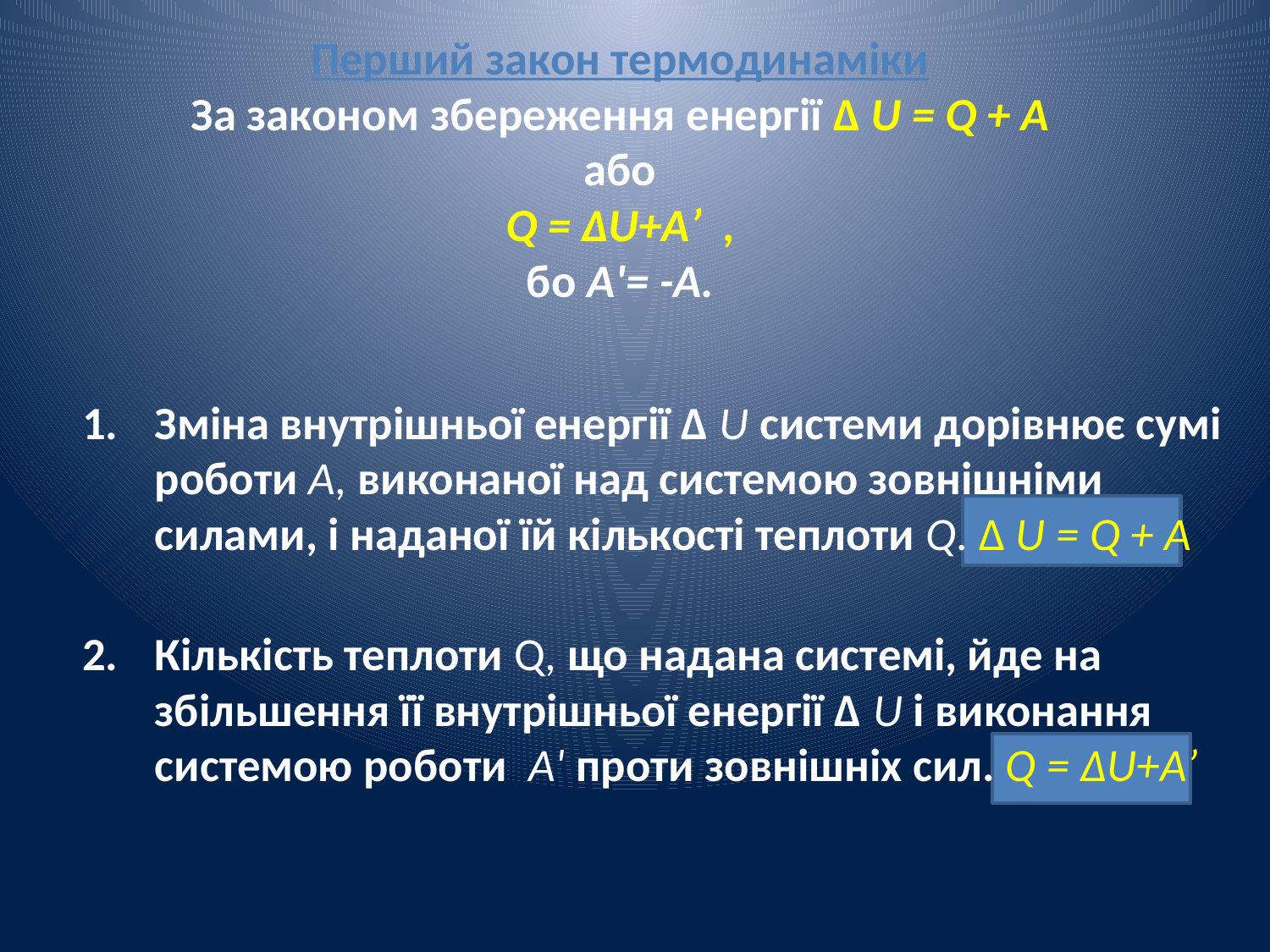

# Перший закон термодинаміки За законом збереження енергії ∆ U = Q + А або Q = ∆U+A’  , бо А'= -А.
Зміна внутрішньої енергії ∆ U системи дорівнює сумі роботи А, виконаної над системою зовнішніми силами, і наданої їй кількості теплоти Q. ∆ U = Q + А
Кількість теплоти Q, що надана системі, йде на збільшення її внутрішньої енергії ∆ U і виконання системою роботи  А' проти зовнішніх сил. Q = ∆U+A’